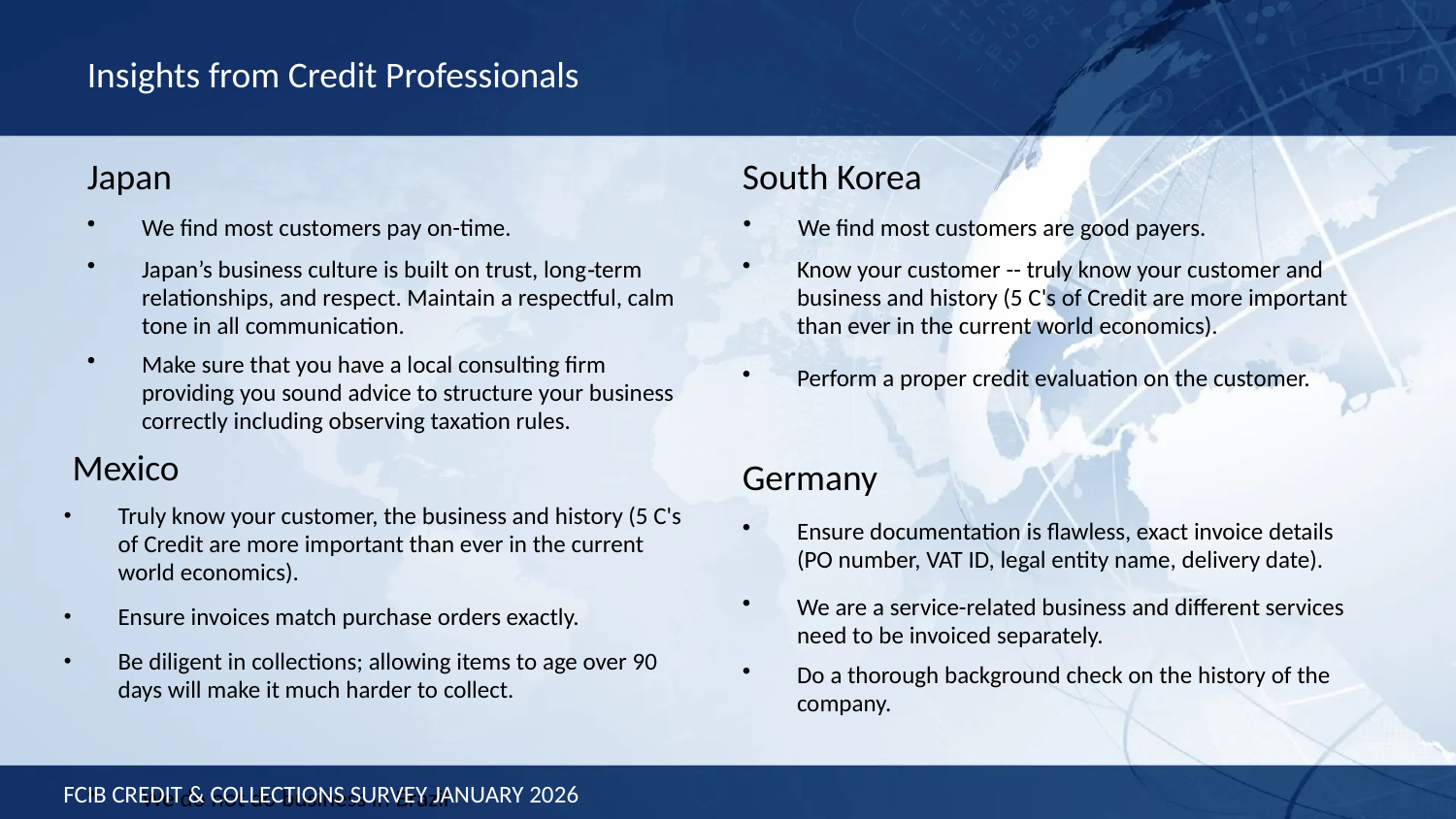

Insights from Credit Professionals
Japan
South Korea
We find most customers pay on-time.
We find most customers are good payers.
Japan’s business culture is built on trust, long‑term relationships, and respect. Maintain a respectful, calm tone in all communication.
Know your customer -- truly know your customer and business and history (5 C's of Credit are more important than ever in the current world economics).
Perform a proper credit evaluation on the customer.
Make sure that you have a local consulting firm providing you sound advice to structure your business correctly including observing taxation rules.
Mexico
Germany
Truly know your customer, the business and history (5 C's of Credit are more important than ever in the current world economics).
Ensure invoices match purchase orders exactly.
Be diligent in collections; allowing items to age over 90 days will make it much harder to collect.
Ensure documentation is flawless, exact invoice details (PO number, VAT ID, legal entity name, delivery date).
We are a service-related business and different services need to be invoiced separately.
Do a thorough background check on the history of the company.
FCIB CREDIT & COLLECTIONS SURVEY JANUARY 2026
We do not do business in Brazil